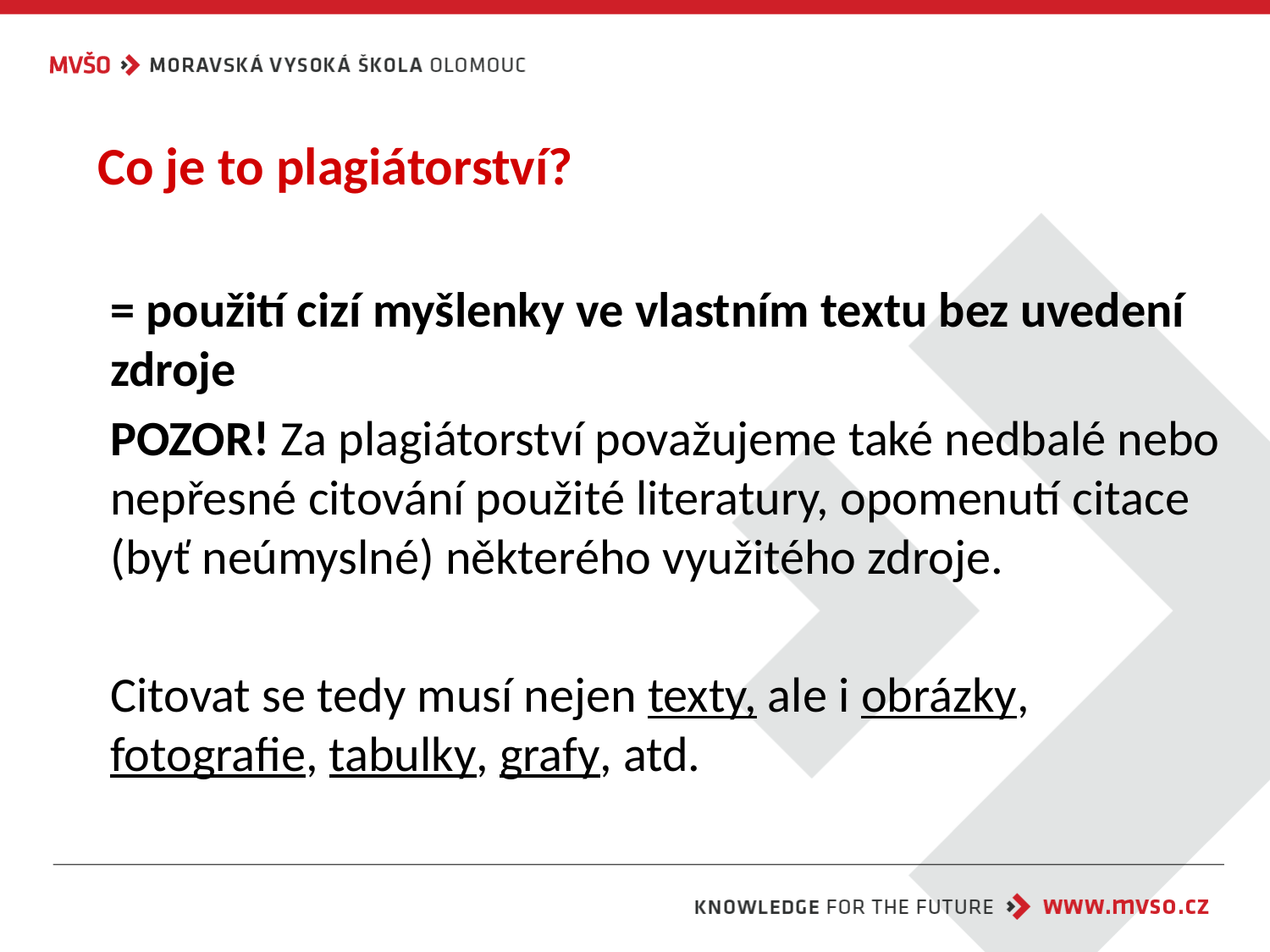

Co je to plagiátorství?
= použití cizí myšlenky ve vlastním textu bez uvedení zdroje
POZOR! Za plagiátorství považujeme také nedbalé nebo nepřesné citování použité literatury, opomenutí citace (byť neúmyslné) některého využitého zdroje.

Citovat se tedy musí nejen texty, ale i obrázky, fotografie, tabulky, grafy, atd.